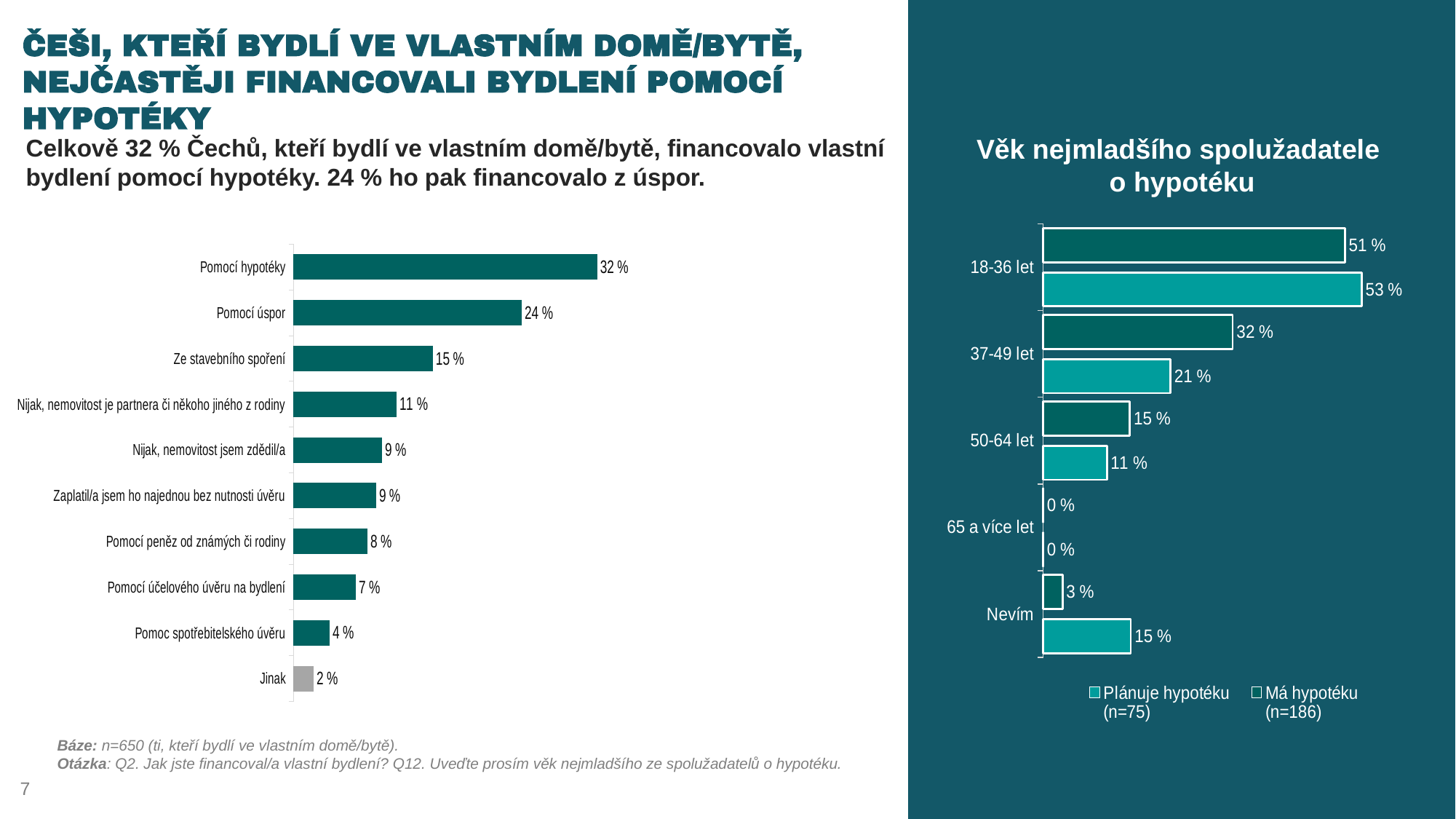

# ČEŠI, KTEŘÍ BYDLÍ VE VLASTNÍM DOMĚ/BYTĚ, NEJČASTĚJI FINANCOVALI BYDLENÍ POMOCÍ HYPOTÉKY
Jaká jsou kritéria výběru nemovitosti?
Celkově 32 % Čechů, kteří bydlí ve vlastním domě/bytě, financovalo vlastní bydlení pomocí hypotéky. 24 % ho pak financovalo z úspor.
Věk nejmladšího spolužadatele
o hypotéku

### Chart

| Category | Má hypotéku
(n=186) | Plánuje hypotéku
(n=75) |
|---|---|---|
| 18-36 let | 50.54 | 53.333 |
| 37-49 let | 31.721 | 21.333 |
| 50-64 let | 14.516 | 10.667 |
| 65 a více let | 0.0 | 0.0 |
| Nevím | 3.226 | 14.667 |

### Chart

| Category | 2023 |
|---|---|
| Pomocí hypotéky | 32.154 |
| Pomocí úspor | 24.154 |
| Ze stavebního spoření | 14.769 |
| Nijak, nemovitost je partnera či někoho jiného z rodiny | 10.923 |
| Nijak, nemovitost jsem zdědil/a | 9.385 |
| Zaplatil/a jsem ho najednou bez nutnosti úvěru | 8.769 |
| Pomocí peněz od známých či rodiny | 7.846 |
| Pomocí účelového úvěru na bydlení | 6.615 |
| Pomoc spotřebitelského úvěru | 3.846 |
| Jinak | 2.154 |
Báze: n=650 (ti, kteří bydlí ve vlastním domě/bytě).
Otázka: Q2. Jak jste financoval/a vlastní bydlení? Q12. Uveďte prosím věk nejmladšího ze spolužadatelů o hypotéku.